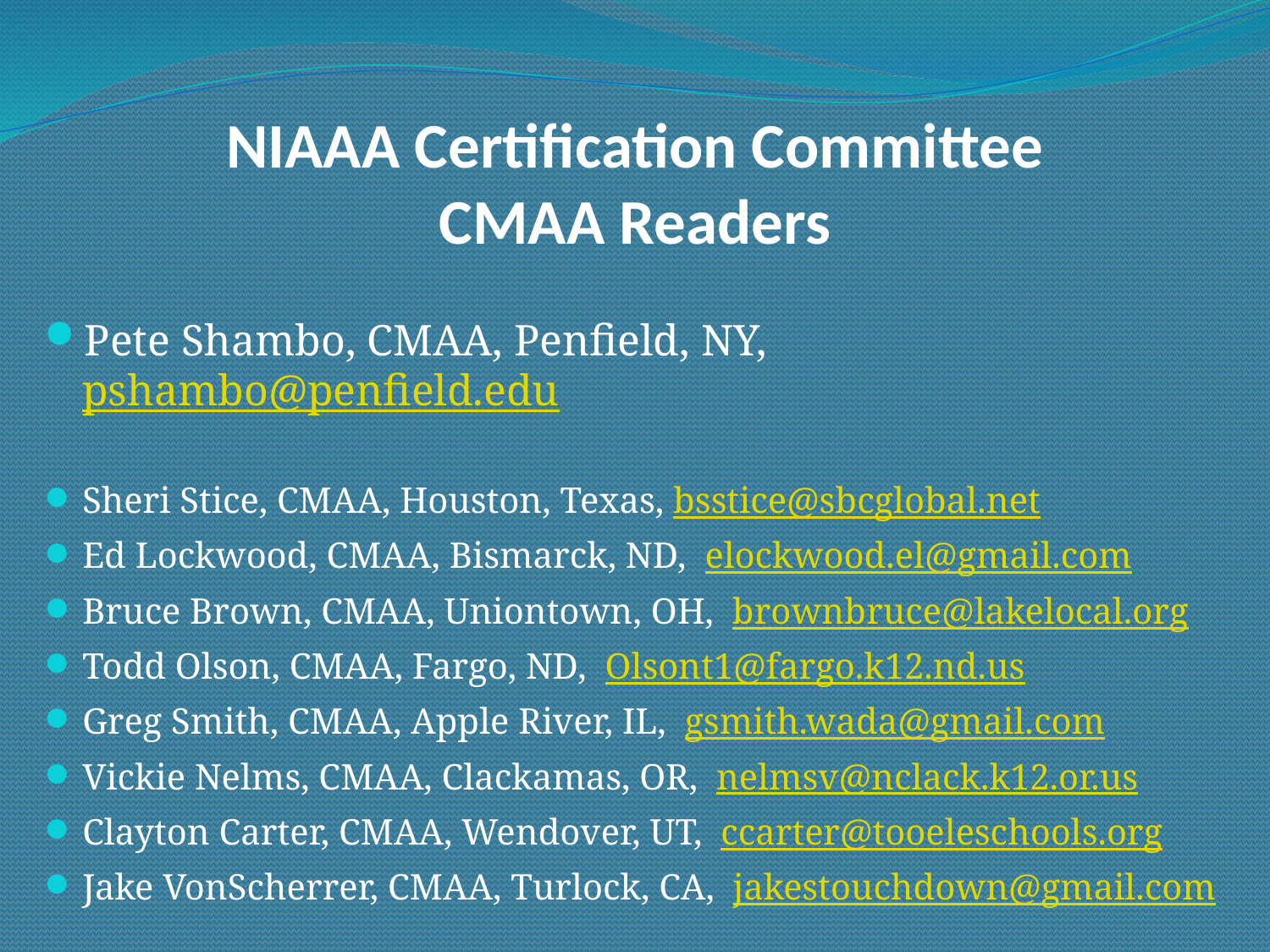

# NIAAA Certification Committee CMAA Readers
Pete Shambo, CMAA, Penfield, NY,  pshambo@penfield.edu

Sheri Stice, CMAA, Houston, Texas, bsstice@sbcglobal.net
Ed Lockwood, CMAA, Bismarck, ND,  elockwood.el@gmail.com
Bruce Brown, CMAA, Uniontown, OH,  brownbruce@lakelocal.org
Todd Olson, CMAA, Fargo, ND,  Olsont1@fargo.k12.nd.us
Greg Smith, CMAA, Apple River, IL,  gsmith.wada@gmail.com
Vickie Nelms, CMAA, Clackamas, OR,  nelmsv@nclack.k12.or.us
Clayton Carter, CMAA, Wendover, UT,  ccarter@tooeleschools.org
Jake VonScherrer, CMAA, Turlock, CA,  jakestouchdown@gmail.com